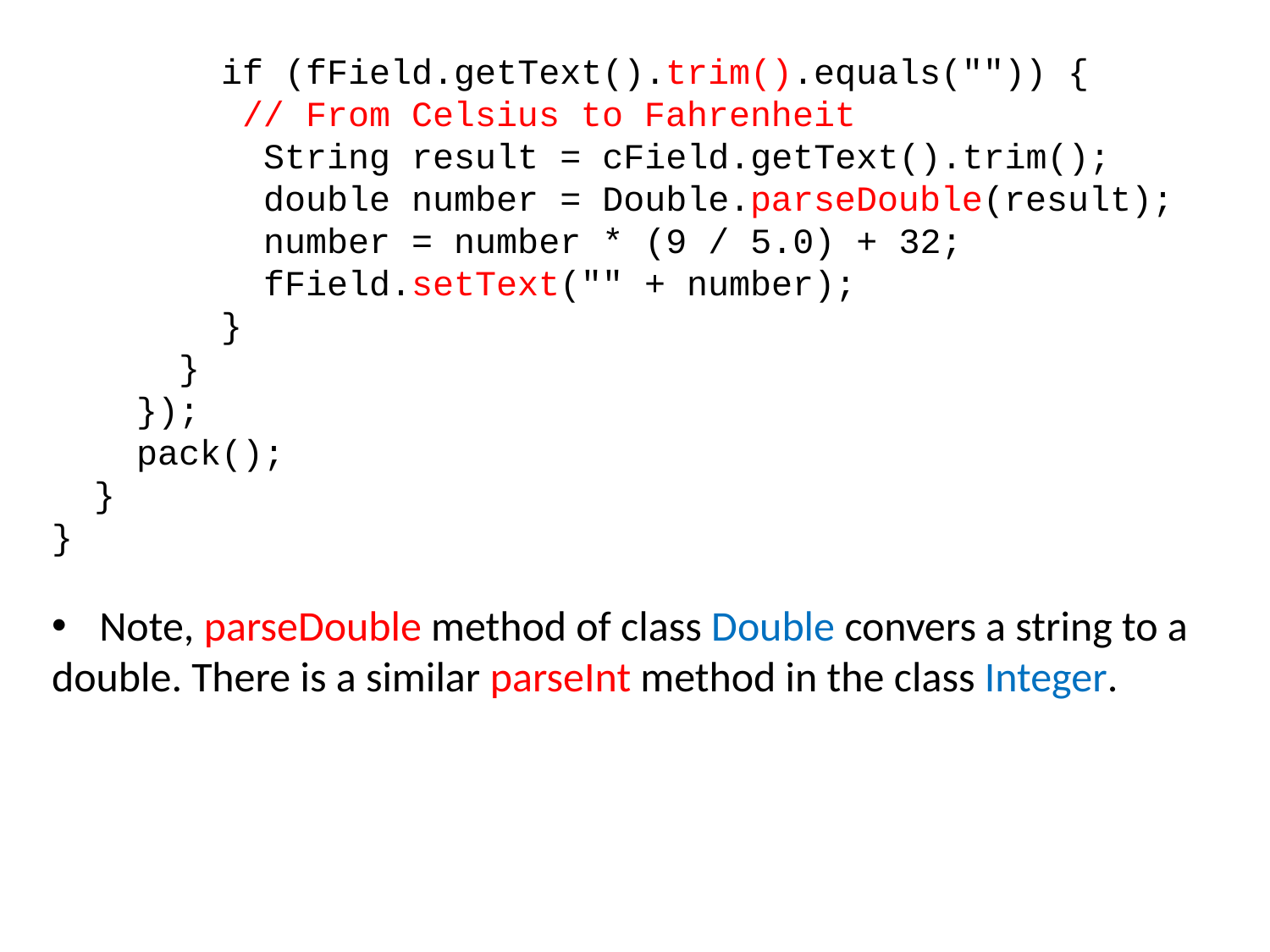

if (fField.getText().trim().equals("")) {
         // From Celsius to Fahrenheit
          String result = cField.getText().trim();
          double number = Double.parseDouble(result);
          number = number * (9 / 5.0) + 32;
          fField.setText("" + number);
        }
      }
    });
    pack();
  }
}

Note, parseDouble method of class Double convers a string to a
double. There is a similar parseInt method in the class Integer.